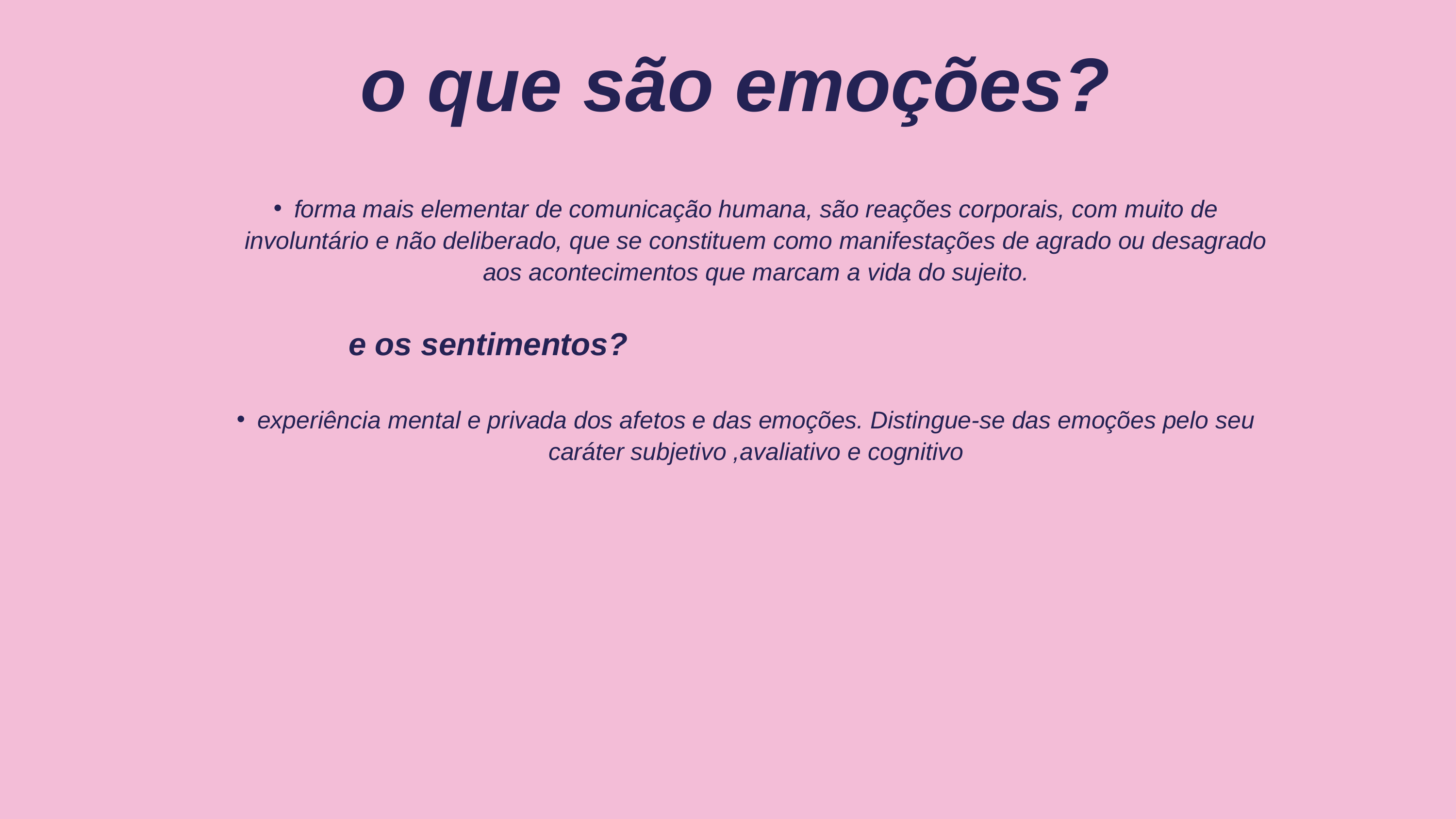

o que são emoções?
forma mais elementar de comunicação humana, são reações corporais, com muito de involuntário e não deliberado, que se constituem como manifestações de agrado ou desagrado aos acontecimentos que marcam a vida do sujeito.

e os sentimentos?
experiência mental e privada dos afetos e das emoções. Distingue-se das emoções pelo seu caráter subjetivo ,avaliativo e cognitivo